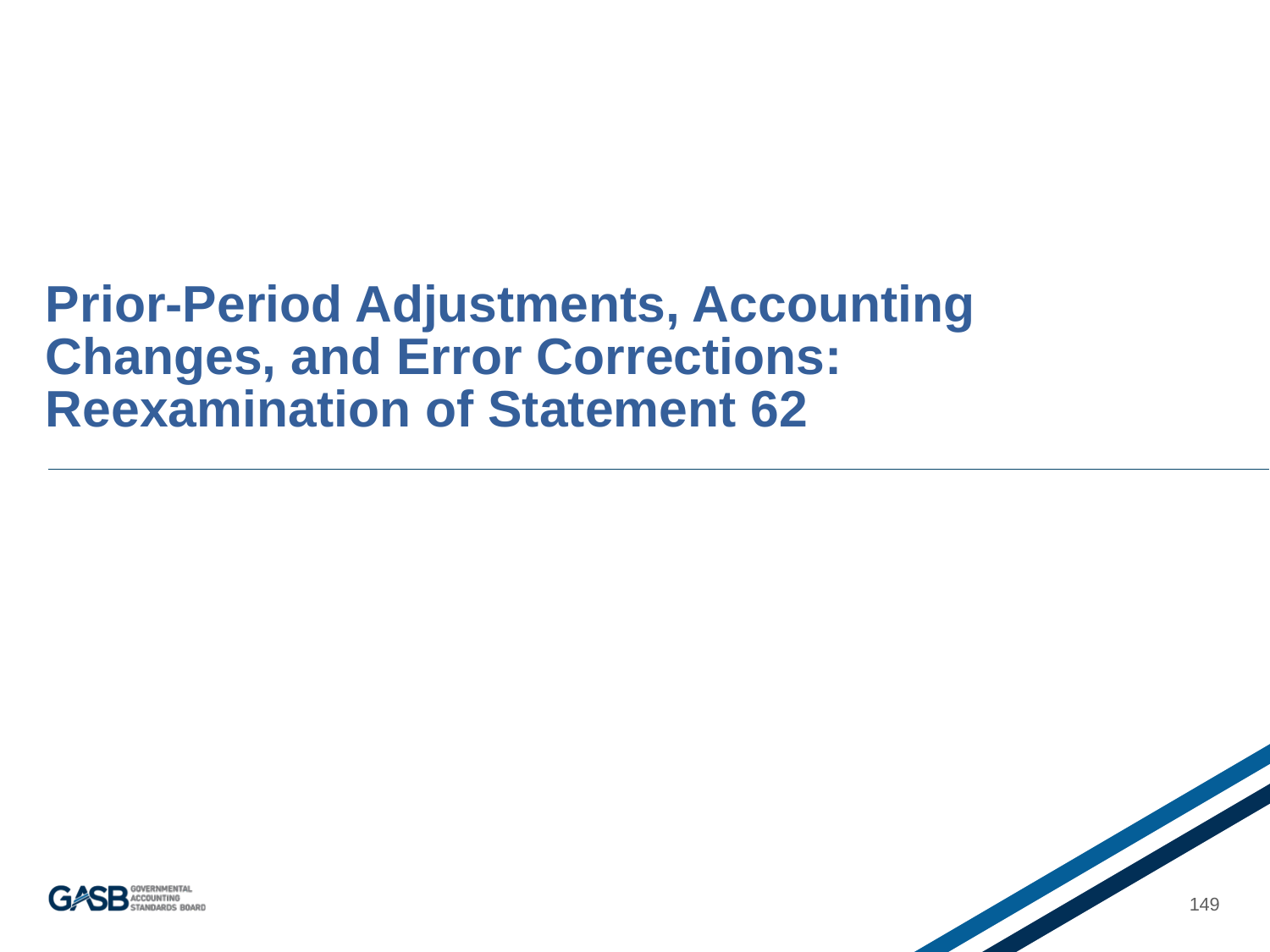

# Prior-Period Adjustments, Accounting Changes, and Error Corrections: Reexamination of Statement 62
149